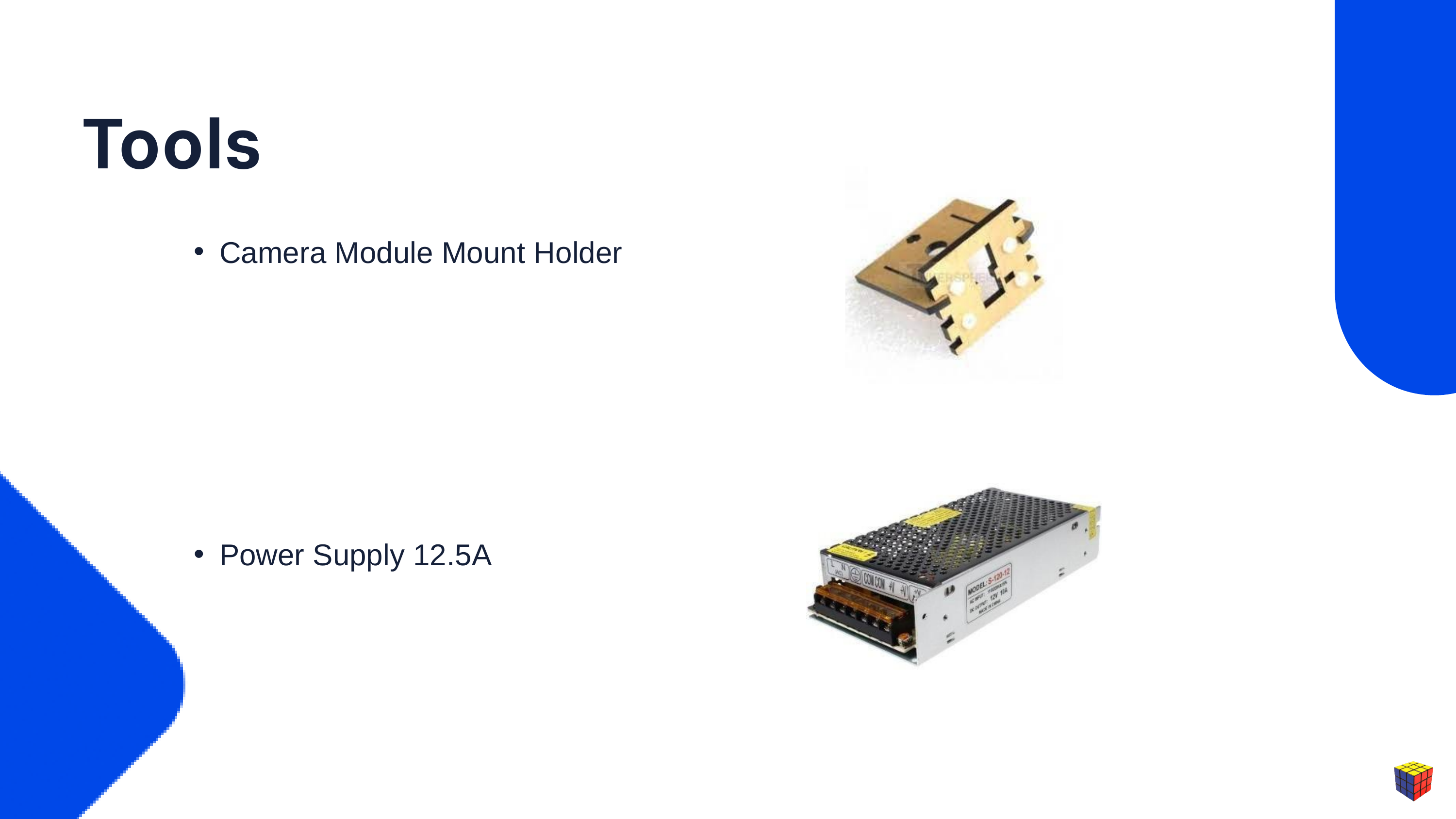

Tools

Camera Module Mount Holder

Power Supply 12.5A